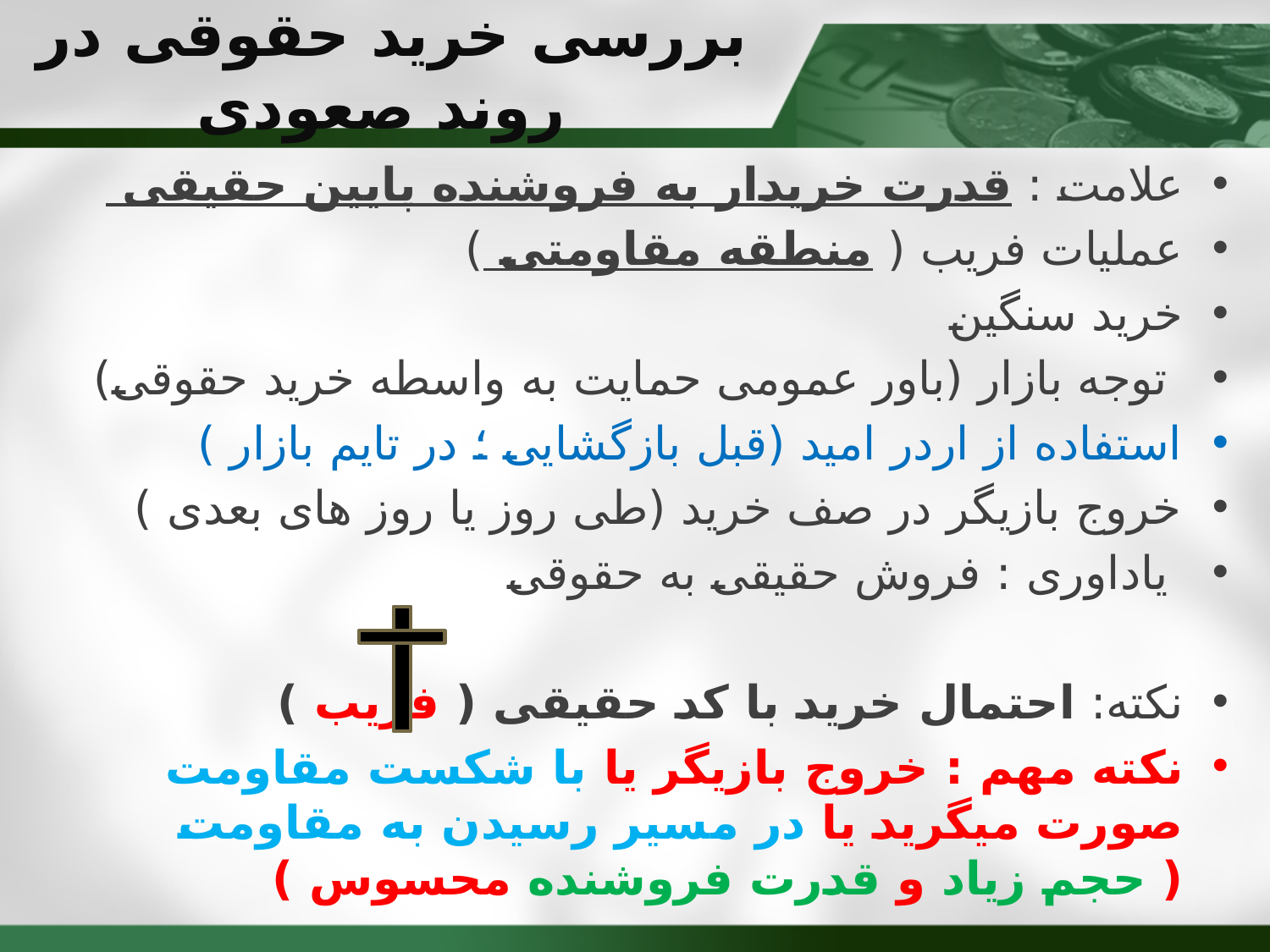

# بررسی خرید حقوقی در روند صعودی
علامت : قدرت خریدار به فروشنده پایین حقیقی
عملیات فریب ( منطقه مقاومتی )
خرید سنگین
 توجه بازار (باور عمومی حمایت به واسطه خرید حقوقی)
استفاده از اردر امید (قبل بازگشایی ؛ در تایم بازار )
خروج بازیگر در صف خرید (طی روز یا روز های بعدی )
 یاداوری : فروش حقیقی به حقوقی

نکته: احتمال خرید با کد حقیقی ( فریب )
نکته مهم : خروج بازیگر یا با شکست مقاومت صورت میگرید یا در مسیر رسیدن به مقاومت ( حجم زیاد و قدرت فروشنده محسوس )